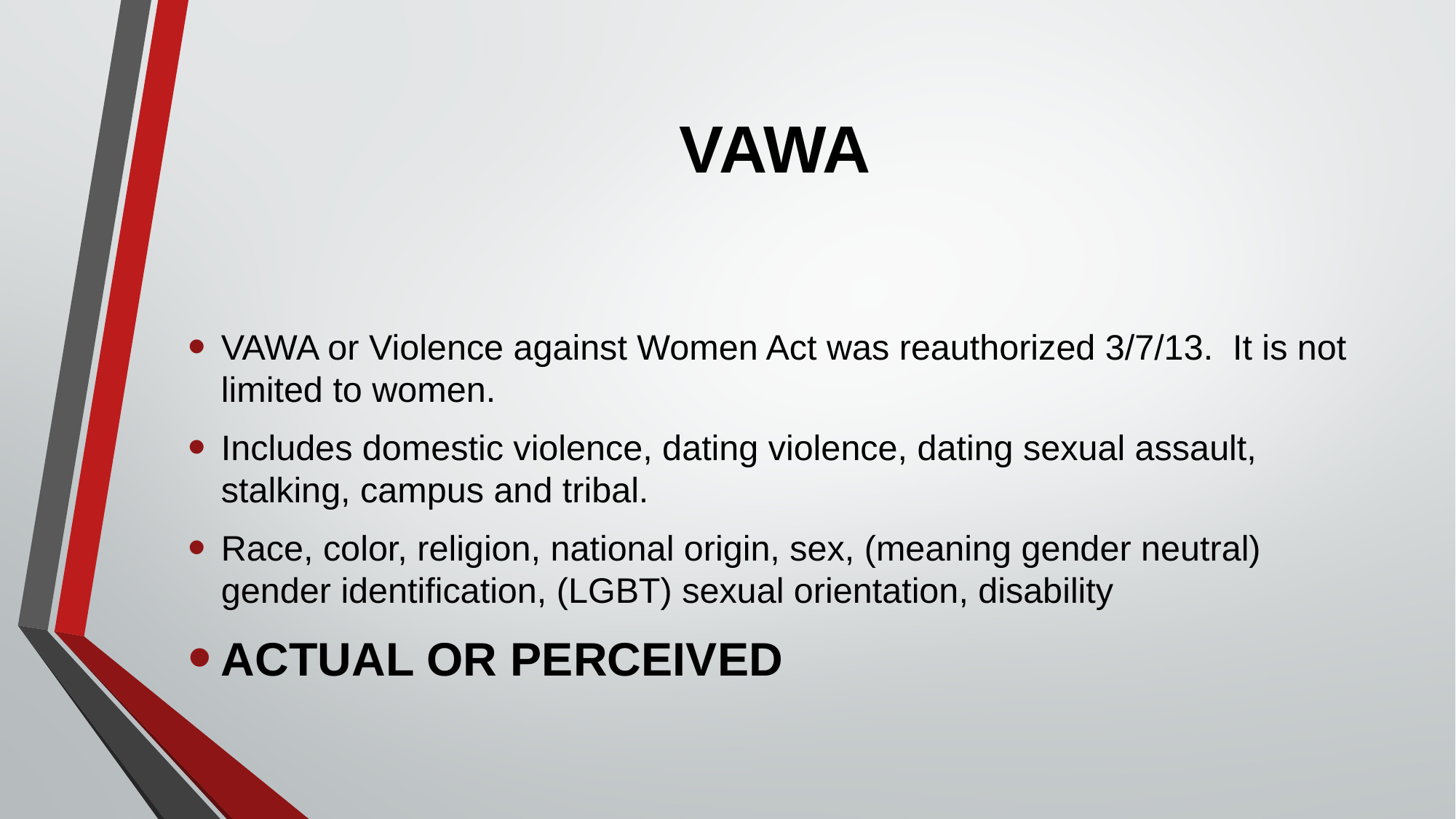

# VAWA
VAWA or Violence against Women Act was reauthorized 3/7/13.  It is not limited to women.
Includes domestic violence, dating violence, dating sexual assault, stalking, campus and tribal.
Race, color, religion, national origin, sex, (meaning gender neutral) gender identification, (LGBT) sexual orientation, disability
ACTUAL OR PERCEIVED